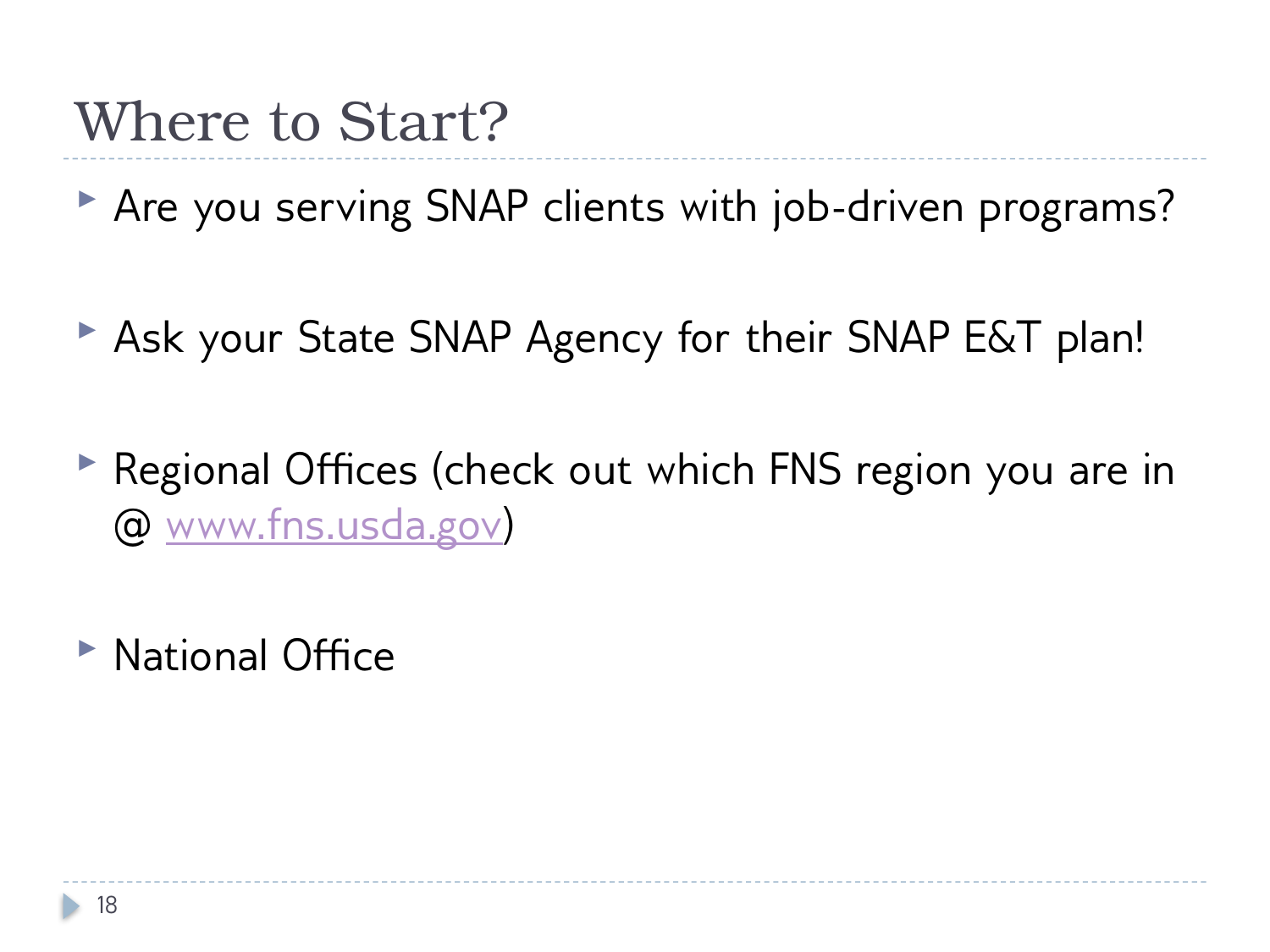

# Where to Start?
Are you serving SNAP clients with job-driven programs?

Ask your State SNAP Agency for their SNAP E&T plan!

Regional Offices (check out which FNS region you are in @ www.fns.usda.gov)

National Office

18